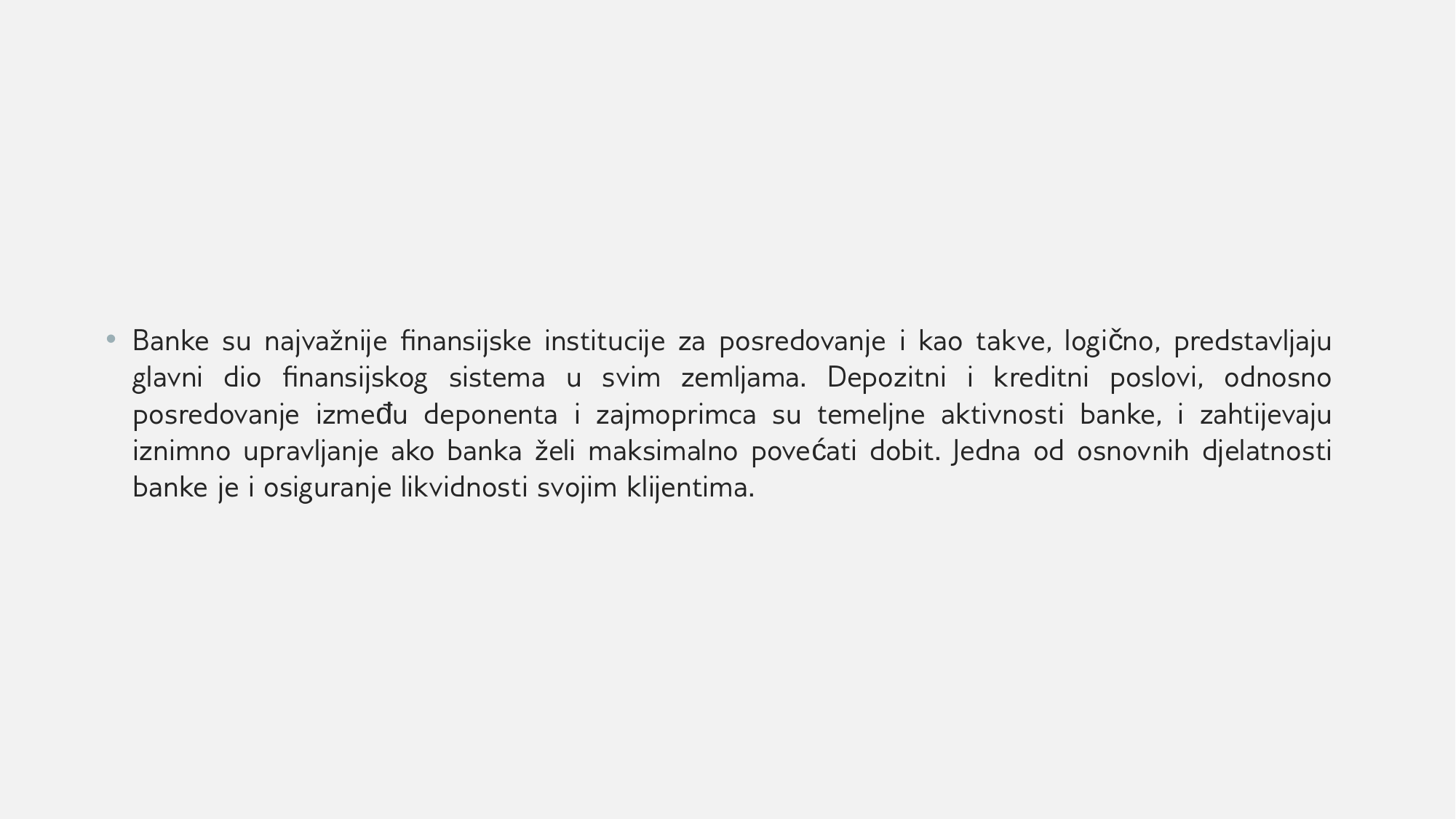

Banke su najvažnije finansijske institucije za posredovanje i kao takve, logično, predstavljaju glavni dio finansijskog sistema u svim zemljama. Depozitni i kreditni poslovi, odnosno posredovanje između deponenta i zajmoprimca su temeljne aktivnosti banke, i zahtijevaju iznimno upravljanje ako banka želi maksimalno povećati dobit. Jedna od osnovnih djelatnosti banke je i osiguranje likvidnosti svojim klijentima.